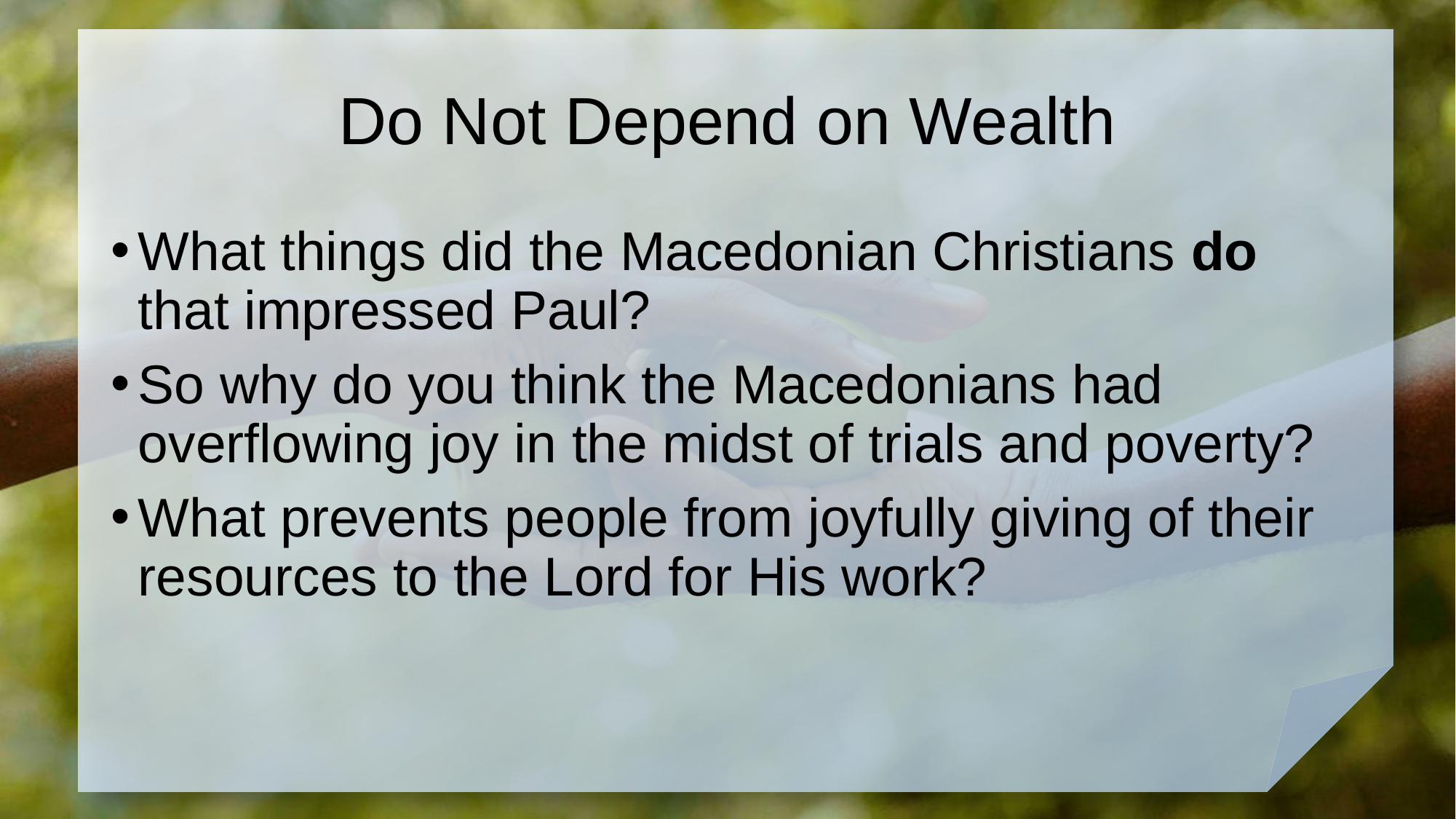

# Do Not Depend on Wealth
What things did the Macedonian Christians do that impressed Paul?
So why do you think the Macedonians had overflowing joy in the midst of trials and poverty?
What prevents people from joyfully giving of their resources to the Lord for His work?